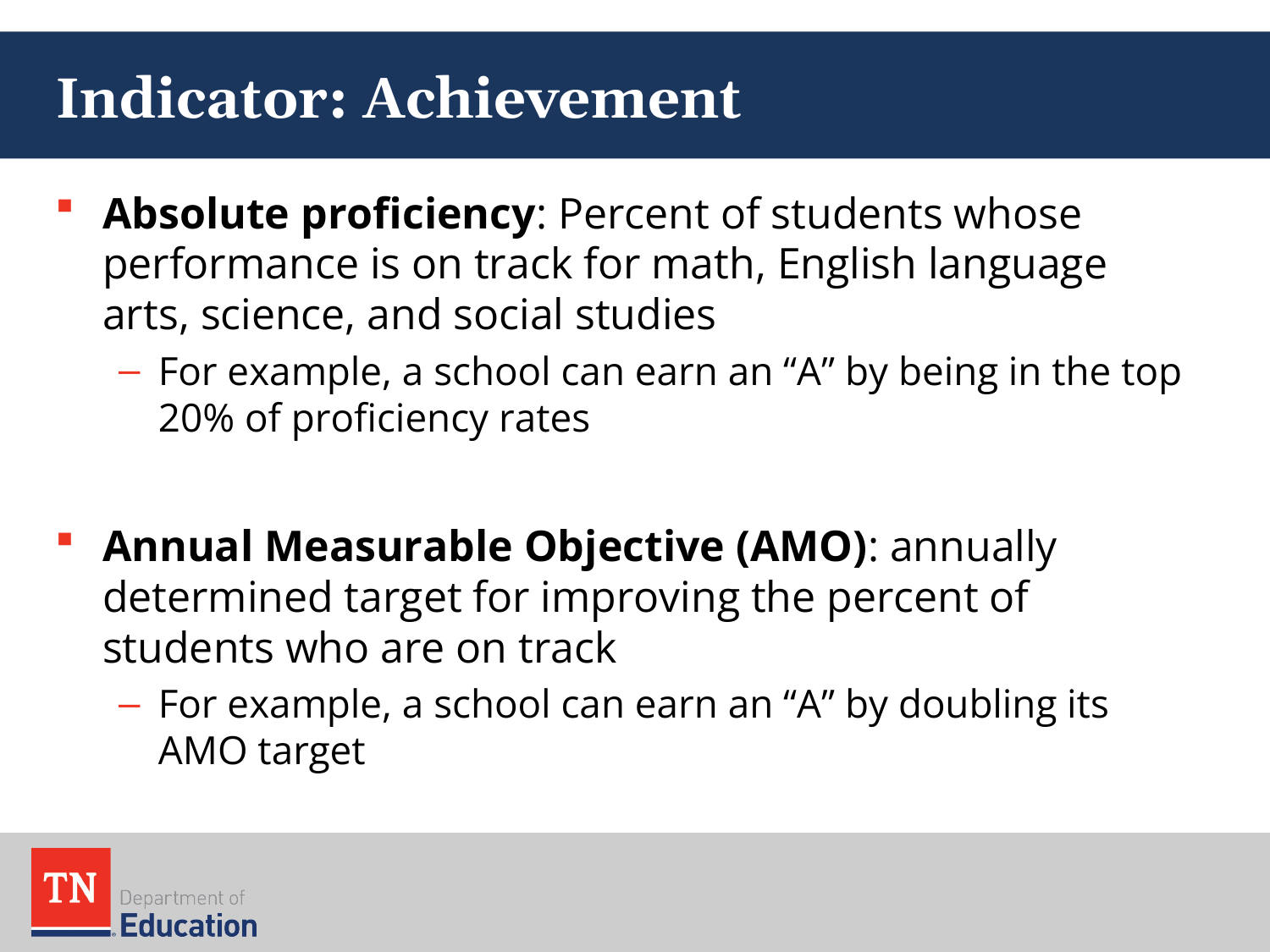

# Indicator: Achievement
Absolute proficiency: Percent of students whose performance is on track for math, English language arts, science, and social studies
For example, a school can earn an “A” by being in the top 20% of proficiency rates

Annual Measurable Objective (AMO): annually determined target for improving the percent of students who are on track
For example, a school can earn an “A” by doubling its AMO target